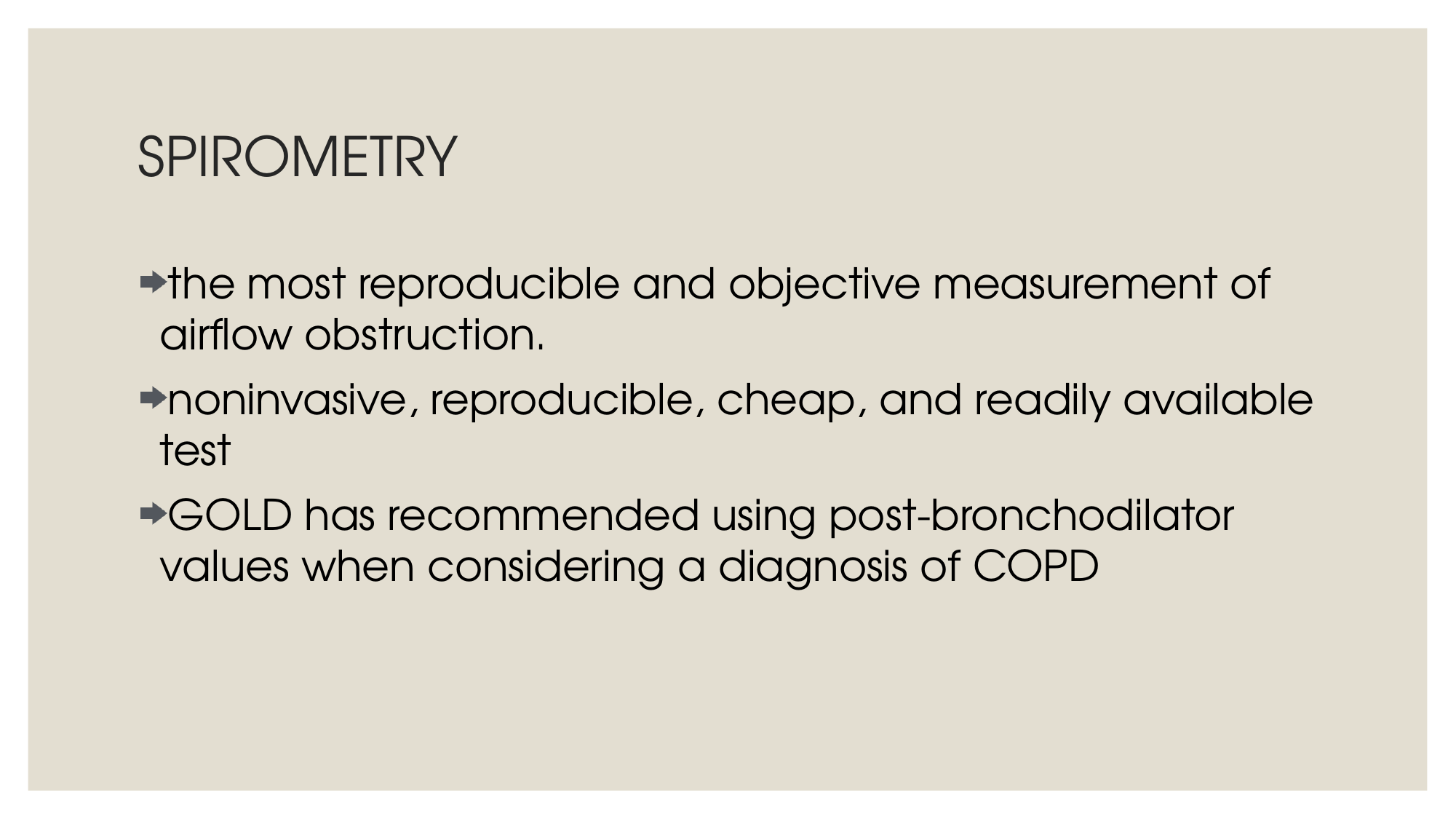

# SPIROMETRY
the most reproducible and objective measurement of airflow obstruction.
noninvasive, reproducible, cheap, and readily available test
GOLD has recommended using post-bronchodilator values when considering a diagnosis of COPD